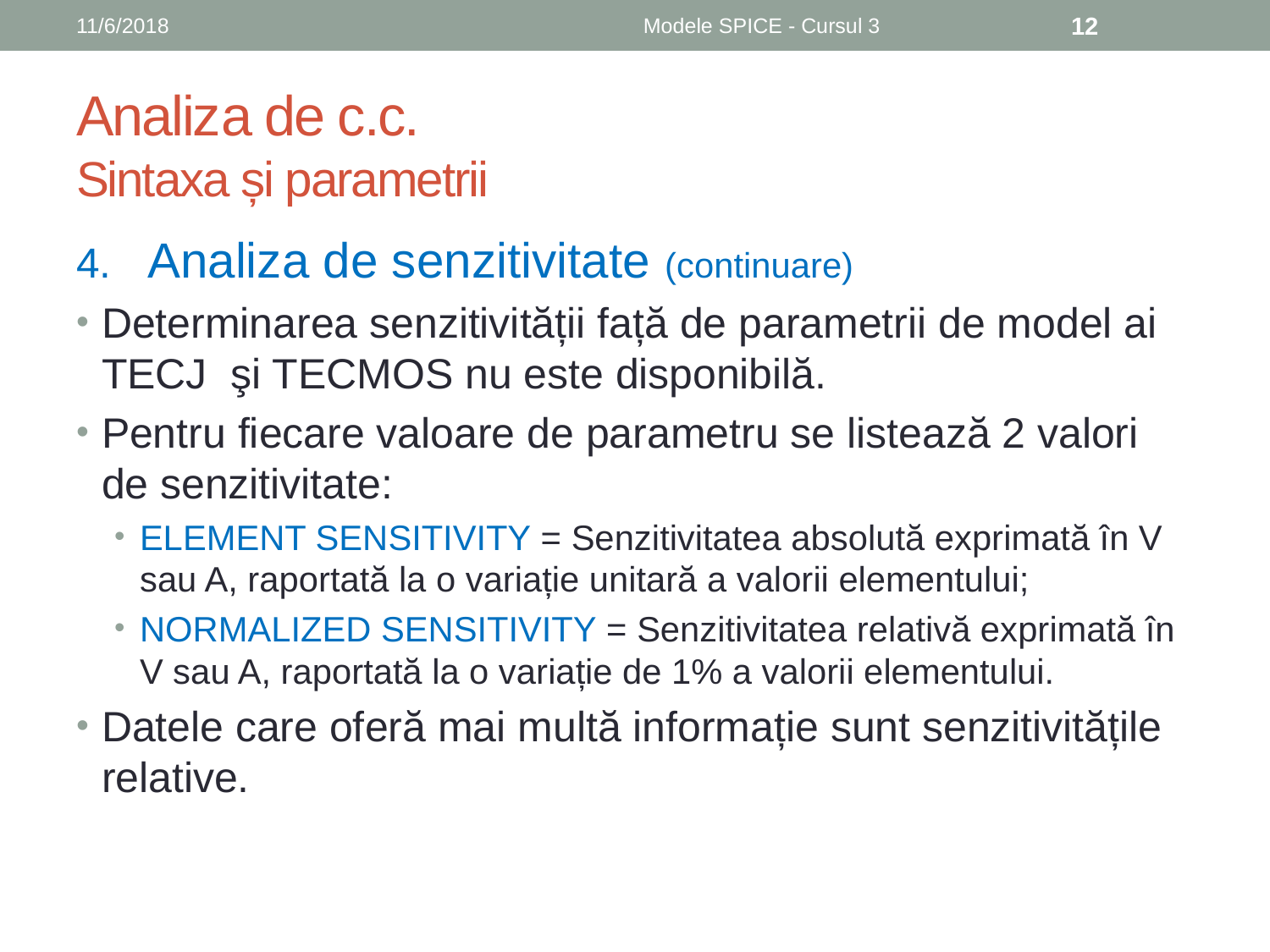

11/6/2018
Modele SPICE - Cursul 3
12
# Analiza de c.c. Sintaxa și parametrii
Analiza de senzitivitate (continuare)
Determinarea senzitivității față de parametrii de model ai TECJ  şi TECMOS nu este disponibilă.
Pentru fiecare valoare de parametru se listează 2 valori de senzitivitate:
ELEMENT SENSITIVITY = Senzitivitatea absolută exprimată în V sau A, raportată la o variație unitară a valorii elementului;
NORMALIZED SENSITIVITY = Senzitivitatea relativă exprimată în V sau A, raportată la o variație de 1% a valorii elementului.
Datele care oferă mai multă informație sunt senzitivitățile relative.